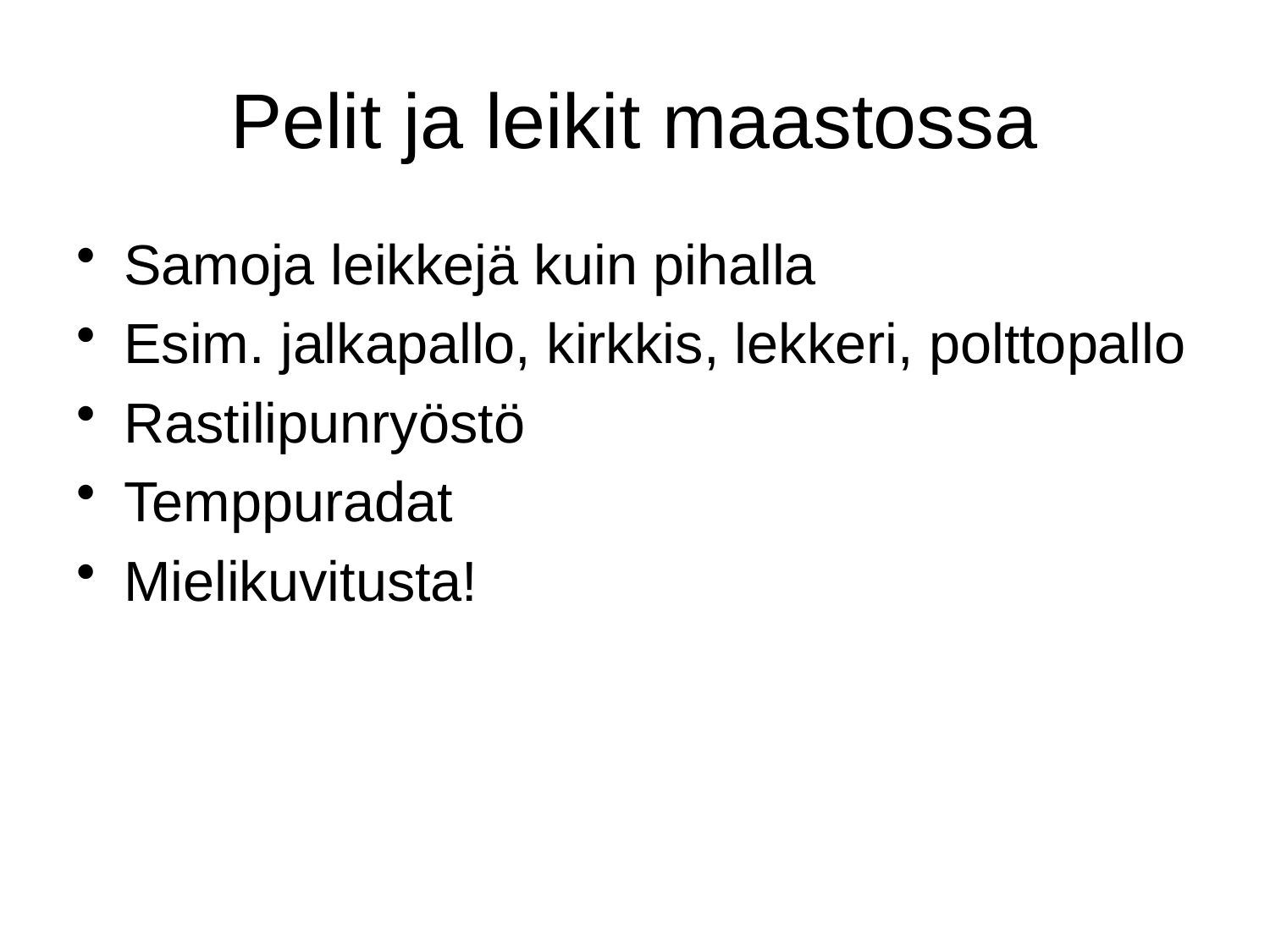

# Pelit ja leikit maastossa
Samoja leikkejä kuin pihalla
Esim. jalkapallo, kirkkis, lekkeri, polttopallo
Rastilipunryöstö
Temppuradat
Mielikuvitusta!